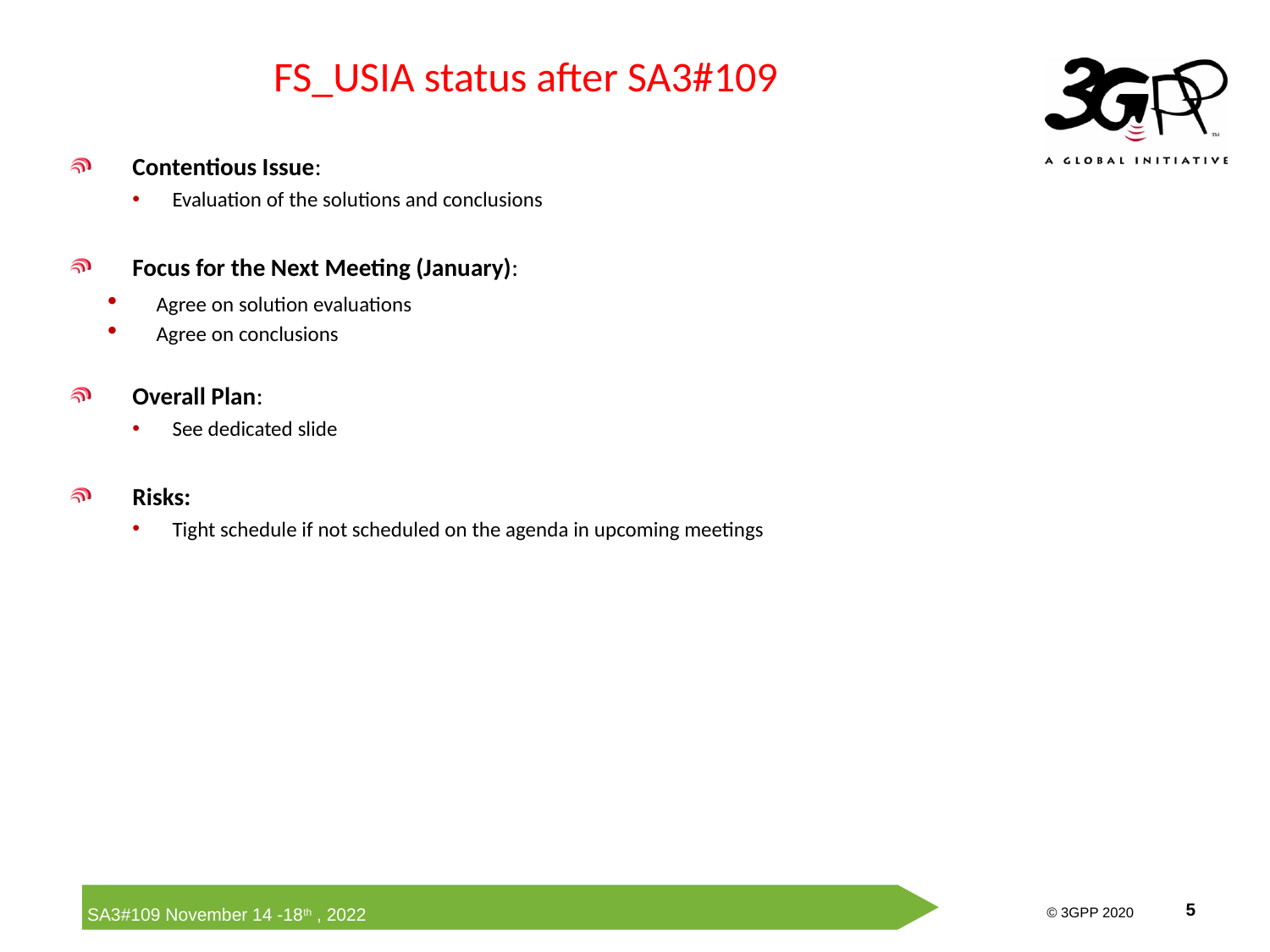

# FS_USIA status after SA3#109
Contentious Issue:
Evaluation of the solutions and conclusions

Focus for the Next Meeting (January):
Agree on solution evaluations
Agree on conclusions

Overall Plan:
See dedicated slide

Risks:
Tight schedule if not scheduled on the agenda in upcoming meetings